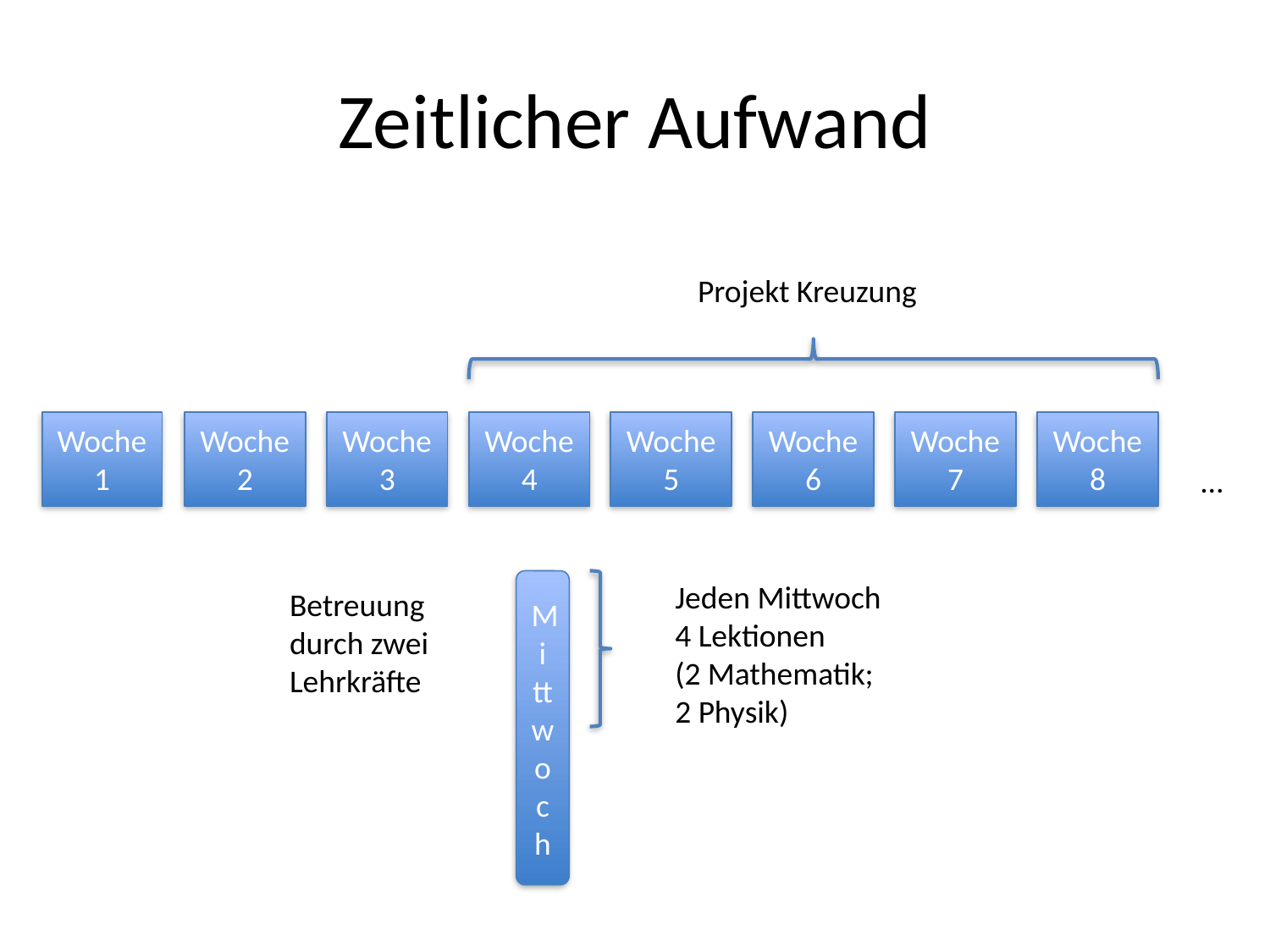

# Zeitlicher Aufwand
Projekt Kreuzung
Woche 1
Woche 2
Woche 3
Woche 4
Woche 5
Woche 6
Woche 7
Woche 8
…
Mittwoch

Jeden Mittwoch
4 Lektionen
(2 Mathematik;
2 Physik)
Betreuung
durch zwei
Lehrkräfte